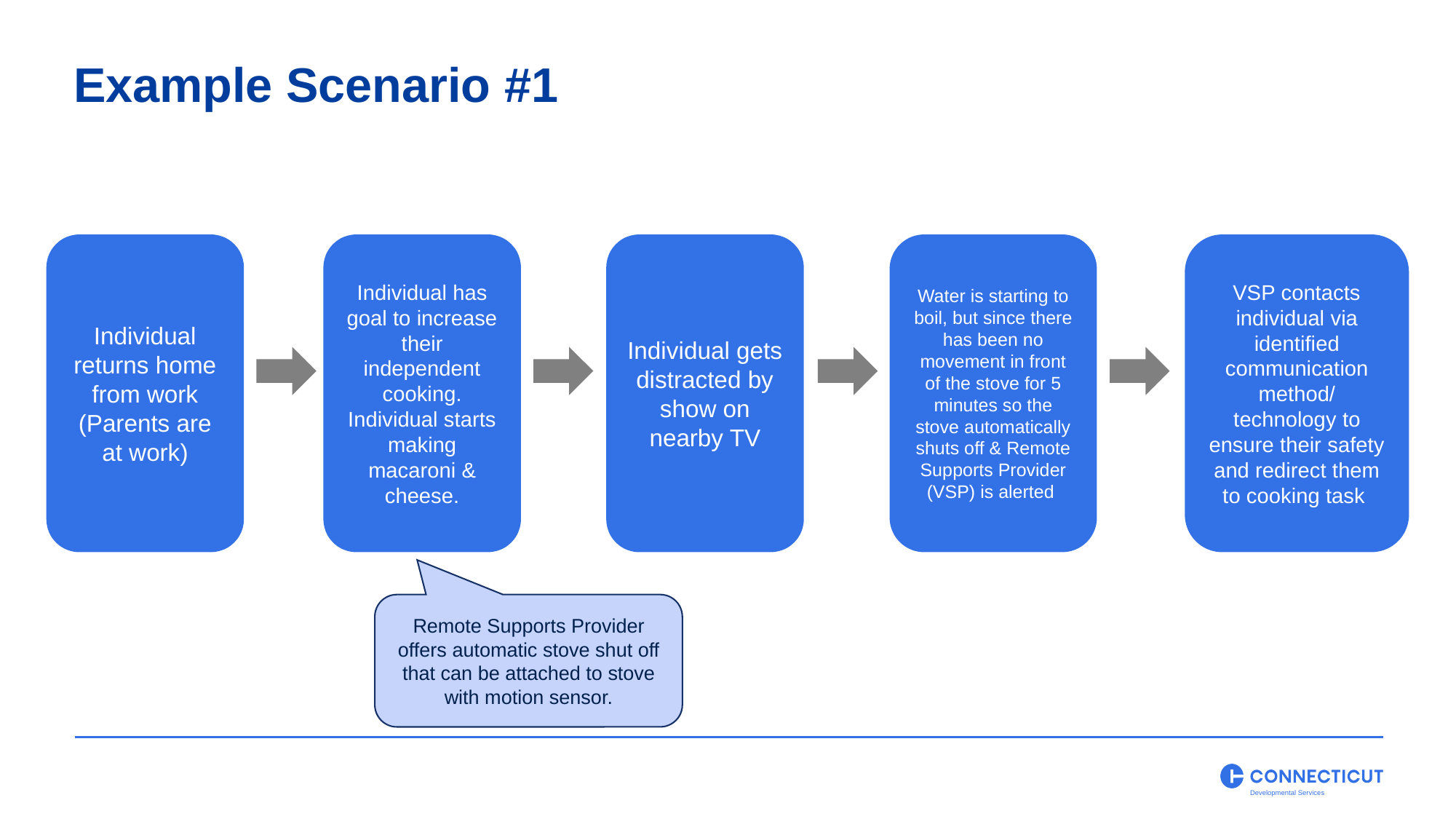

Example Scenario #1
Water is starting to boil, but since there has been no movement in front of the stove for 5 minutes so the stove automatically shuts off & Remote Supports Provider (VSP) is alerted
Individual returns home from work
(Parents are at work)
VSP contacts individual via identified communication method/
technology to ensure their safety and redirect them to cooking task
Individual gets distracted by show on nearby TV
Individual has goal to increase their independent cooking. Individual starts making macaroni & cheese.

Remote Supports Provider offers automatic stove shut off that can be attached to stove with motion sensor.
Developmental Services